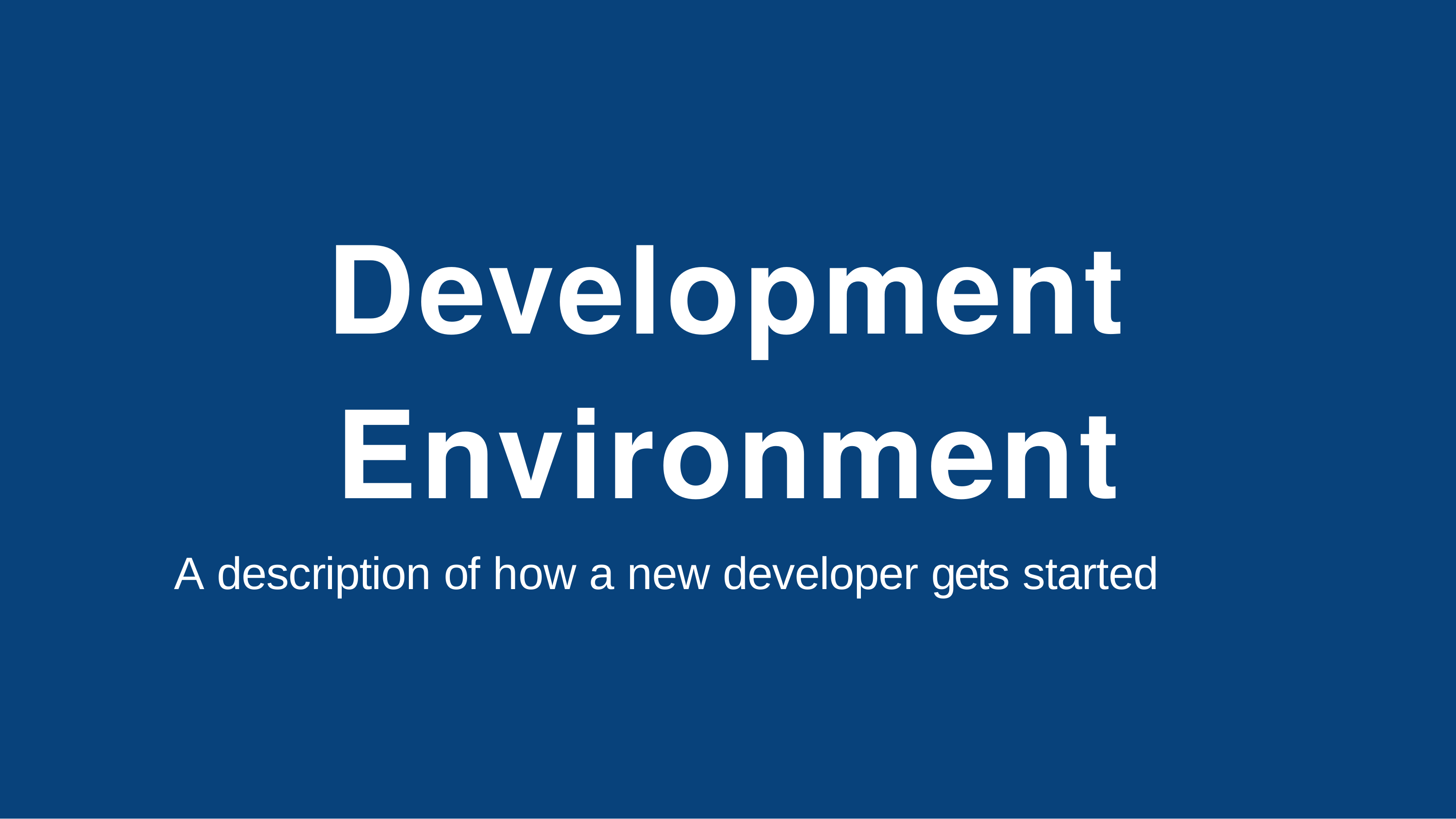

# Development Environment
A description of how a new developer gets started